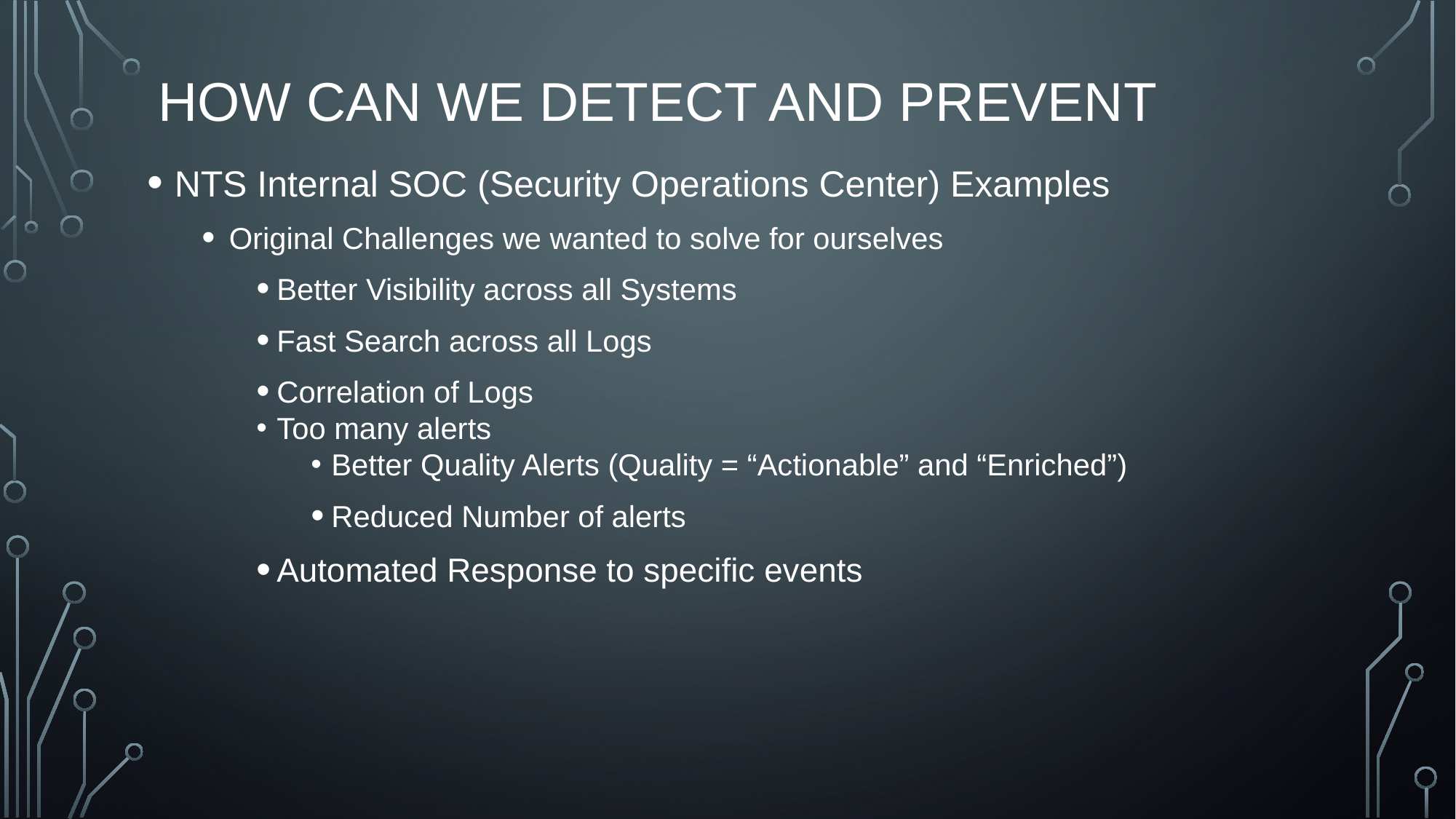

# How can we detect and prevent
NTS Internal SOC (Security Operations Center) Examples
Original Challenges we wanted to solve for ourselves
Better Visibility across all Systems
Fast Search across all Logs
Correlation of Logs
Too many alerts
Better Quality Alerts (Quality = “Actionable” and “Enriched”)
Reduced Number of alerts
Automated Response to specific events